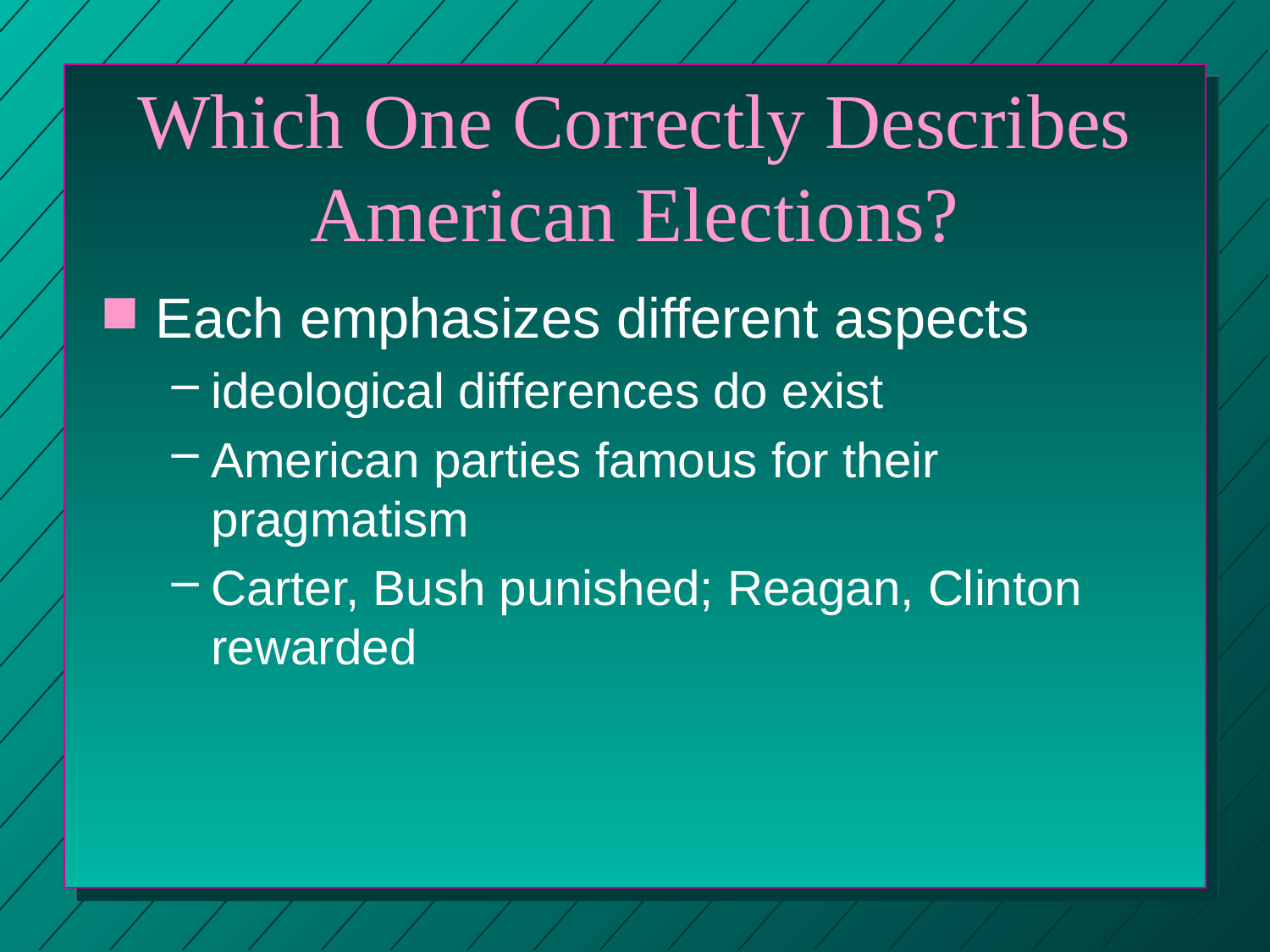

# Which One Correctly Describes American Elections?
Each emphasizes different aspects
ideological differences do exist
American parties famous for their pragmatism
Carter, Bush punished; Reagan, Clinton rewarded